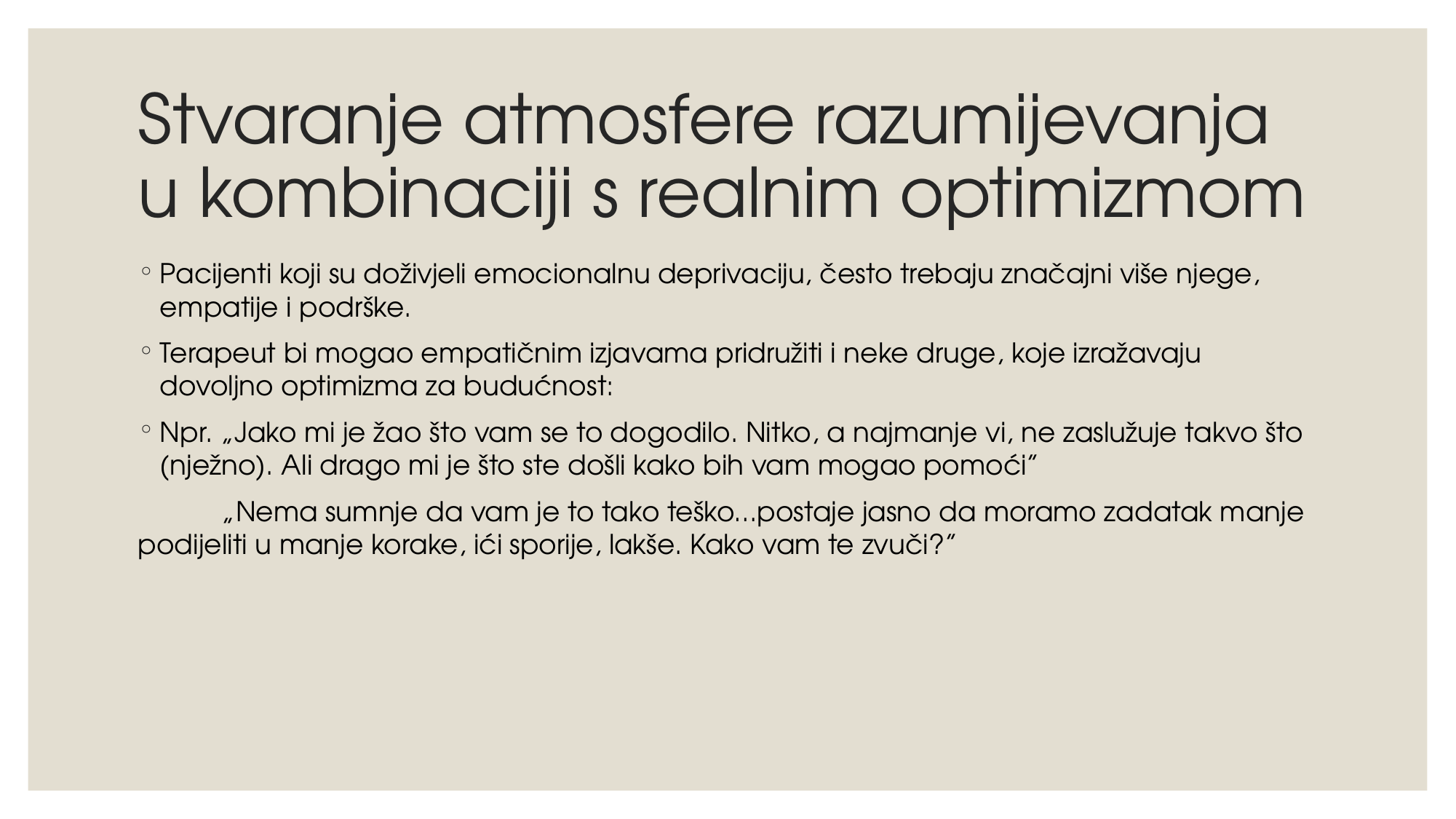

# Stvaranje atmosfere razumijevanja u kombinaciji s realnim optimizmom
Pacijenti koji su doživjeli emocionalnu deprivaciju, često trebaju značajni više njege, empatije i podrške.
Terapeut bi mogao empatičnim izjavama pridružiti i neke druge, koje izražavaju dovoljno optimizma za budućnost:
Npr. „Jako mi je žao što vam se to dogodilo. Nitko, a najmanje vi, ne zaslužuje takvo što (nježno). Ali drago mi je što ste došli kako bih vam mogao pomoći”
           „Nema sumnje da vam je to tako teško…postaje jasno da moramo zadatak manje podijeliti u manje korake, ići sporije, lakše. Kako vam te zvuči?”